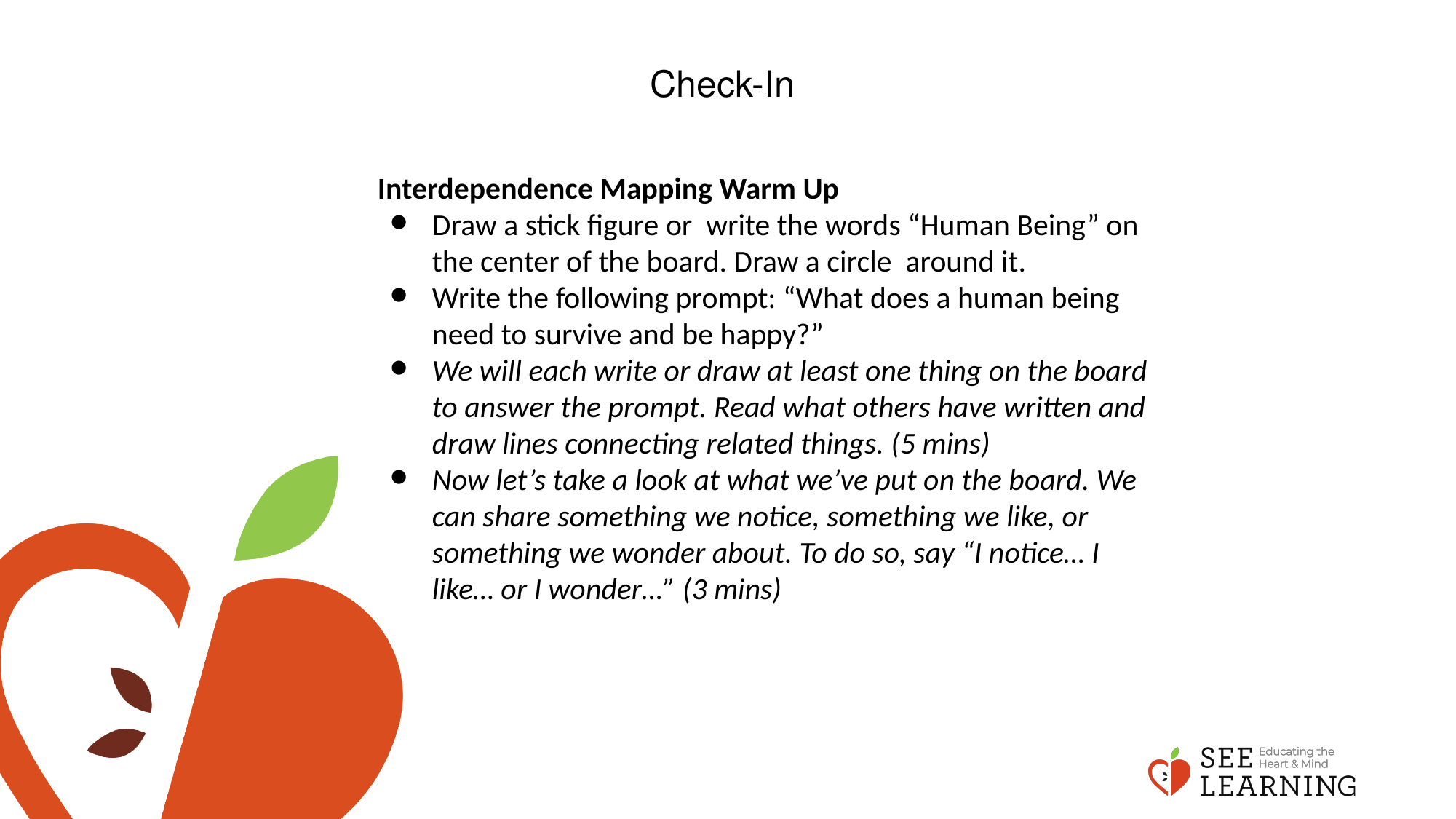

Check-In
Interdependence Mapping Warm Up
Draw a stick figure or  write the words “Human Being” on the center of the board. Draw a circle  around it.
Write the following prompt: “What does a human being need to survive and be happy?”
We will each write or draw at least one thing on the board to answer the prompt. Read what others have written and draw lines connecting related things. (5 mins)
Now let’s take a look at what we’ve put on the board. We can share something we notice, something we like, or something we wonder about. To do so, say “I notice… I like… or I wonder…” (3 mins)